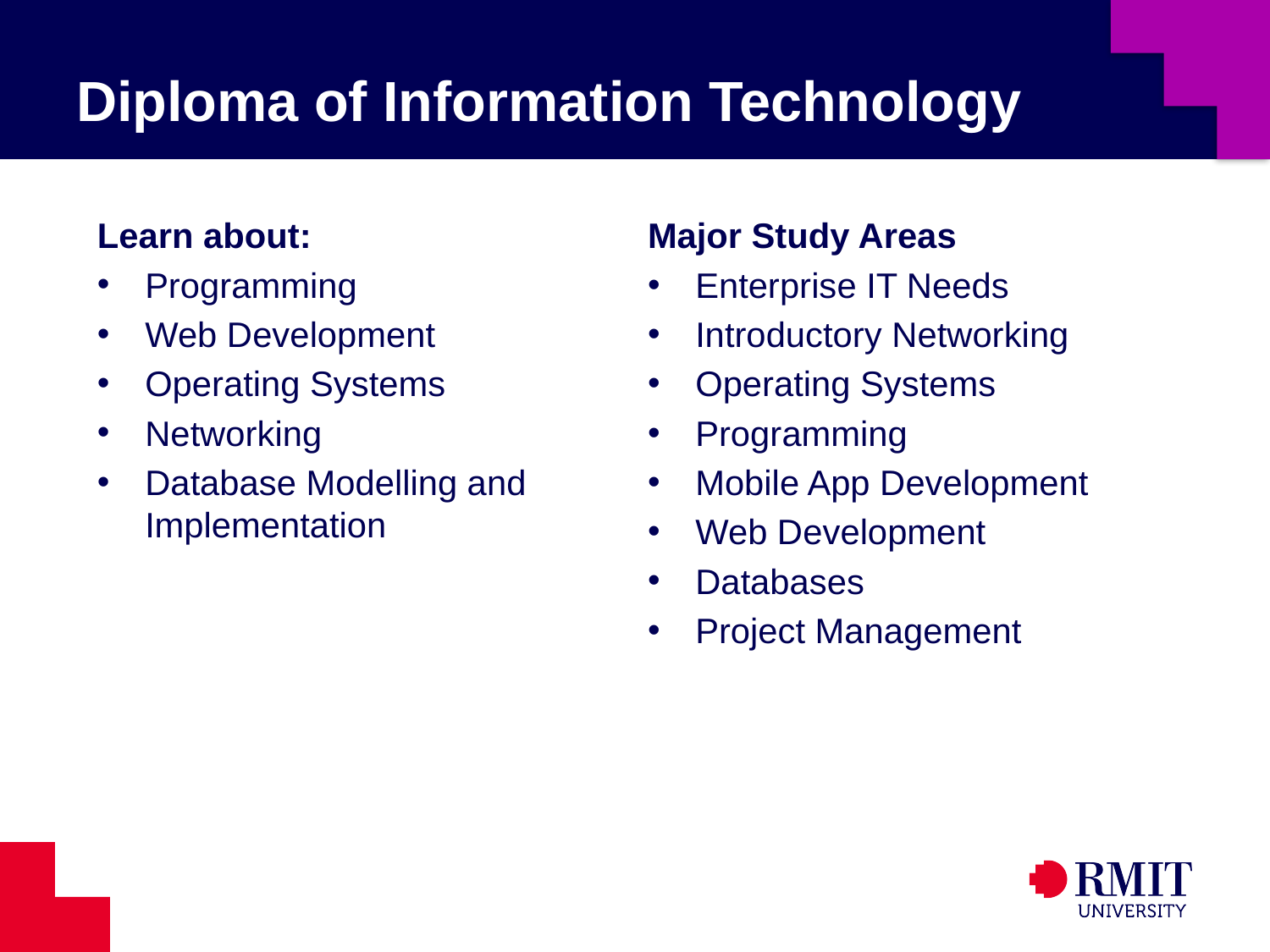

# Diploma of Information Technology
Major Study Areas
Enterprise IT Needs
Introductory Networking
Operating Systems
Programming
Mobile App Development
Web Development
Databases
Project Management

Learn about:
Programming
Web Development
Operating Systems
Networking
Database Modelling and Implementation